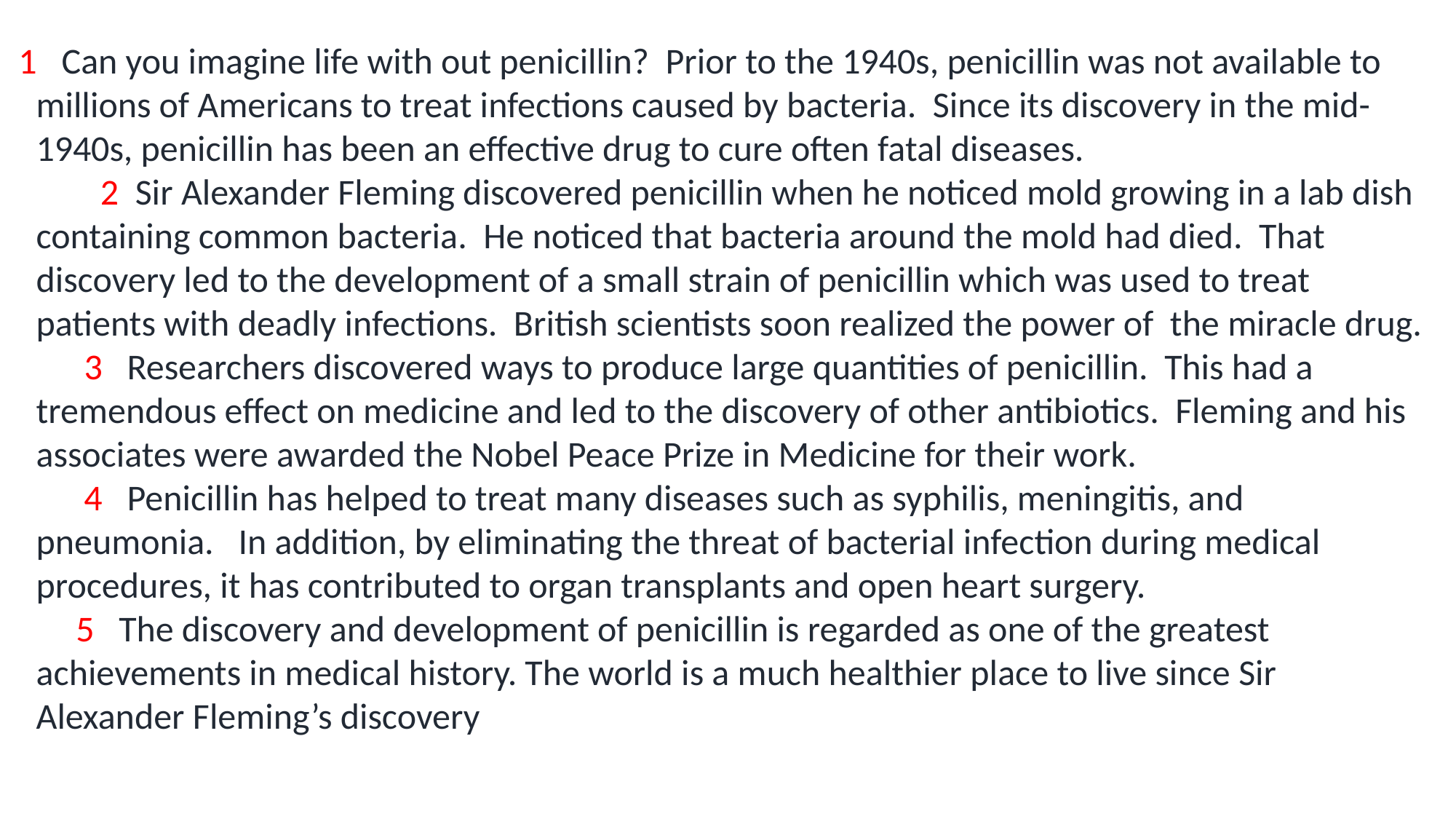

1   Can you imagine life with out penicillin?  Prior to the 1940s, penicillin was not available to millions of Americans to treat infections caused by bacteria.  Since its discovery in the mid-1940s, penicillin has been an effective drug to cure often fatal diseases.
          2  Sir Alexander Fleming discovered penicillin when he noticed mold growing in a lab dish containing common bacteria.  He noticed that bacteria around the mold had died.  That  discovery led to the development of a small strain of penicillin which was used to treat patients with deadly infections.  British scientists soon realized the power of  the miracle drug.
        3   Researchers discovered ways to produce large quantities of penicillin.  This had a tremendous effect on medicine and led to the discovery of other antibiotics.  Fleming and his associates were awarded the Nobel Peace Prize in Medicine for their work.
        4   Penicillin has helped to treat many diseases such as syphilis, meningitis, and pneumonia.   In addition, by eliminating the threat of bacterial infection during medical procedures, it has contributed to organ transplants and open heart surgery.
       5   The discovery and development of penicillin is regarded as one of the greatest achievements in medical history. The world is a much healthier place to live since Sir Alexander Fleming’s discovery